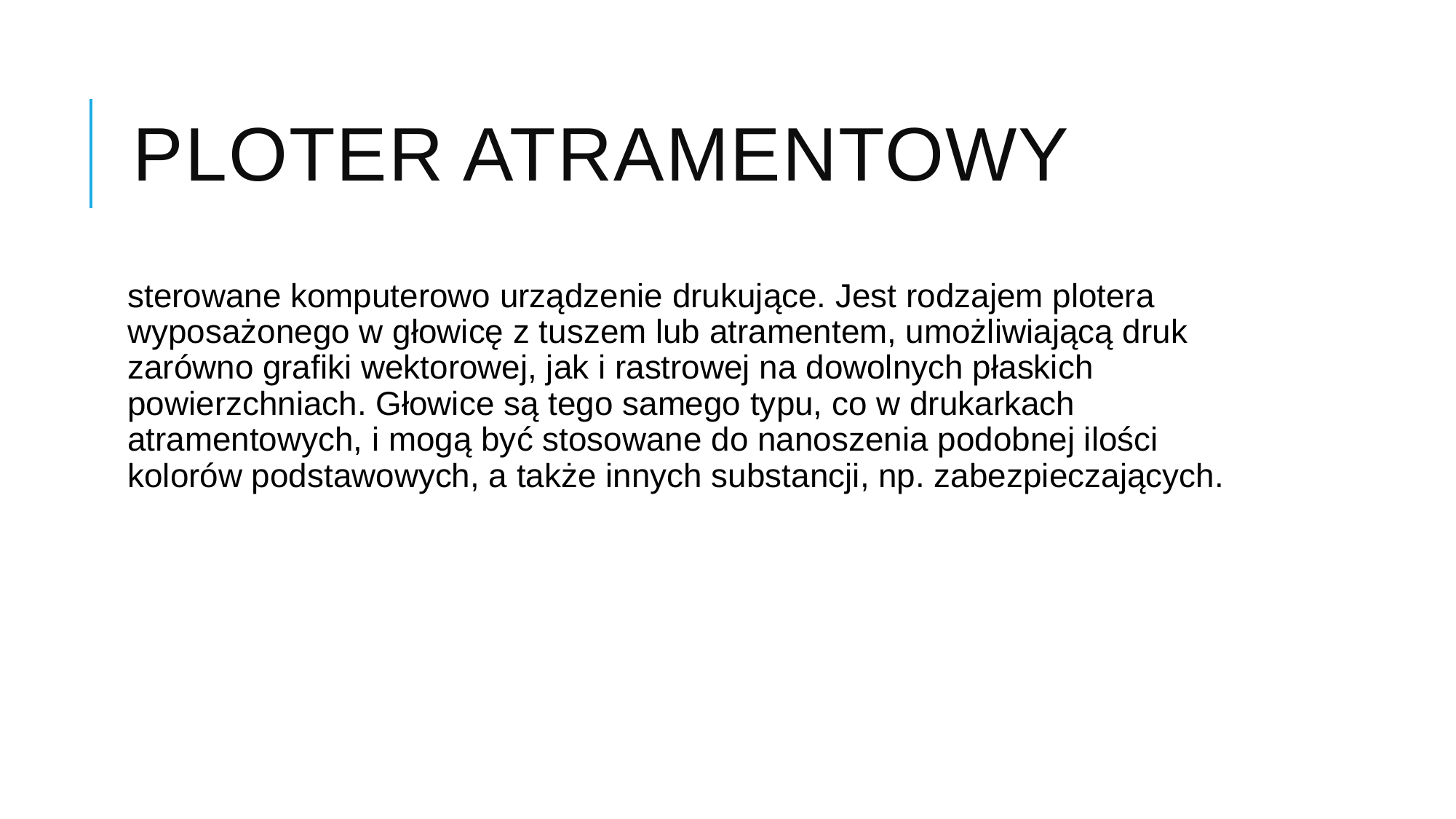

# Ploter atramentowy
sterowane komputerowo urządzenie drukujące. Jest rodzajem plotera wyposażonego w głowicę z tuszem lub atramentem, umożliwiającą druk zarówno grafiki wektorowej, jak i rastrowej na dowolnych płaskich powierzchniach. Głowice są tego samego typu, co w drukarkach atramentowych, i mogą być stosowane do nanoszenia podobnej ilości kolorów podstawowych, a także innych substancji, np. zabezpieczających.